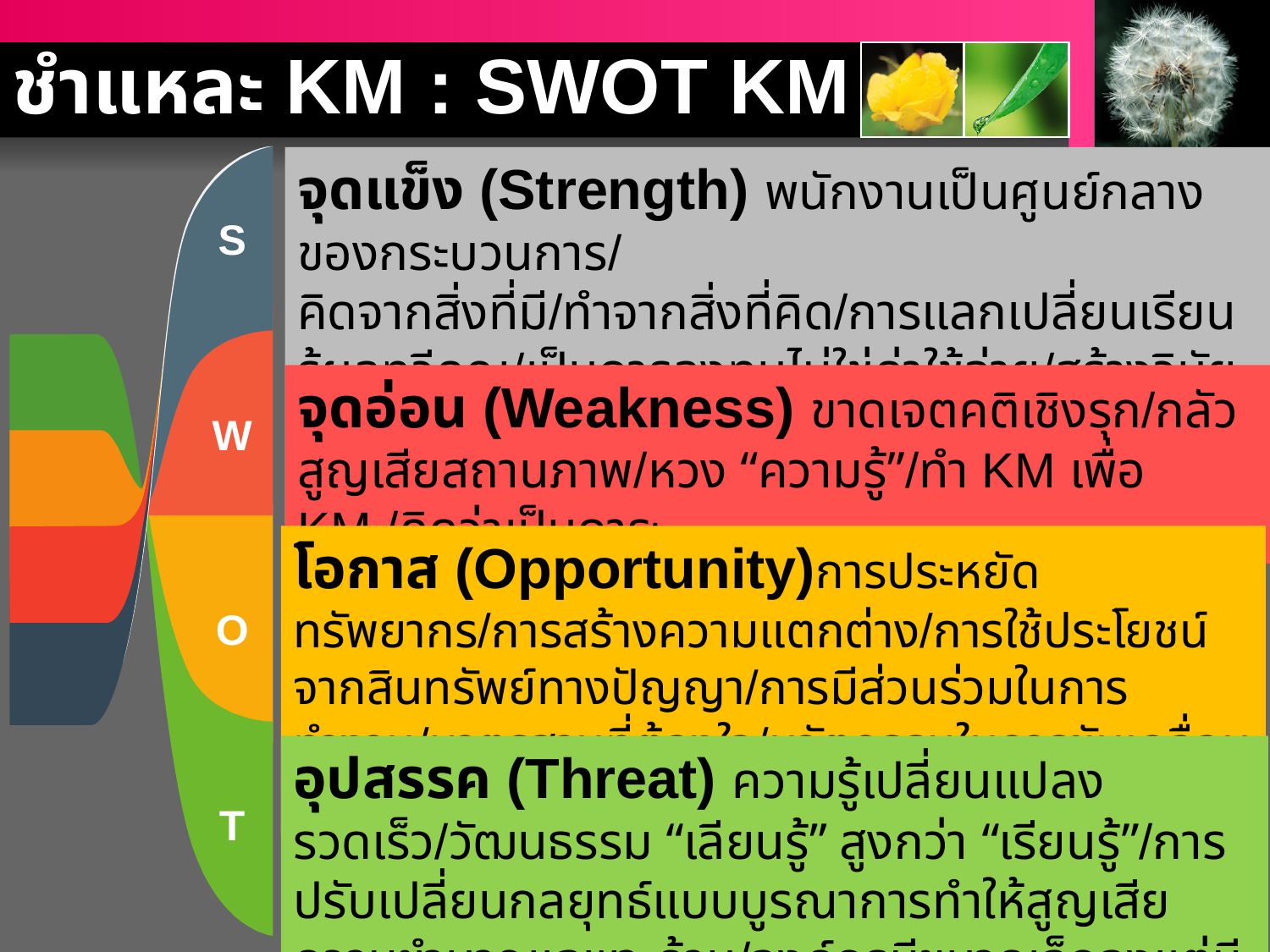

ชำแหละ KM : SWOT KM

S
W
O
T
จุดแข็ง (Strength) พนักงานเป็นศูนย์กลางของกระบวนการ/ คิดจากสิ่งที่มี/ทำจากสิ่งที่คิด/การแลกเปลี่ยนเรียนรู้ผลทวีคูณ/เป็นการลงทุนไม่ใช่ค่าใช้จ่าย/สร้างวินัยการเรียนรู้ตลอดชีวิต/ ต่อยอดความรู้/ภูมิปัญญาเดิม
จุดอ่อน (Weakness) ขาดเจตคติเชิงรุก/กลัวสูญเสียสถานภาพ/หวง “ความรู้”/ทำ KM เพื่อ KM /คิดว่าเป็นภาระ
โอกาส (Opportunity)การประหยัดทรัพยากร/การสร้างความแตกต่าง/การใช้ประโยชน์จากสินทรัพย์ทางปัญญา/การมีส่วนร่วมในการทำงาน/มาตรฐานที่ต้องใจ/นวัตกรรมในการขับเคลื่อนองค์กร/การบริหารความเสี่ยง
อุปสรรค (Threat) ความรู้เปลี่ยนแปลงรวดเร็ว/วัฒนธรรม “เลียนรู้” สูงกว่า “เรียนรู้”/การปรับเปลี่ยนกลยุทธ์แบบบูรณาการทำให้สูญเสียความชำนาญเฉพาะด้าน/องค์กรมีขนาดเล็กลงแต่มีความซับซ้อนมากขึ้น